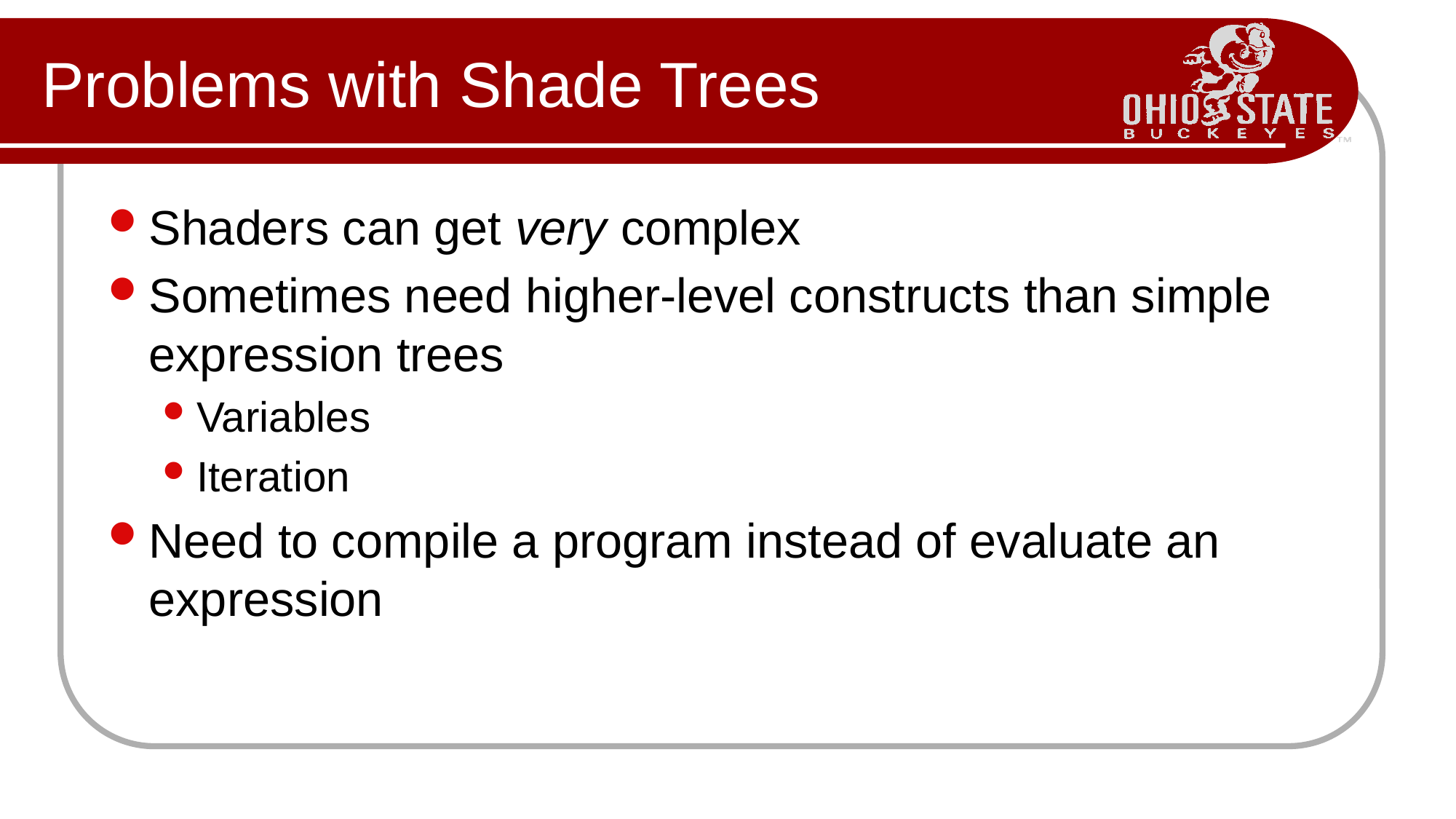

# Problems with Shade Trees
Shaders can get very complex
Sometimes need higher-level constructs than simple expression trees
Variables
Iteration
Need to compile a program instead of evaluate an expression